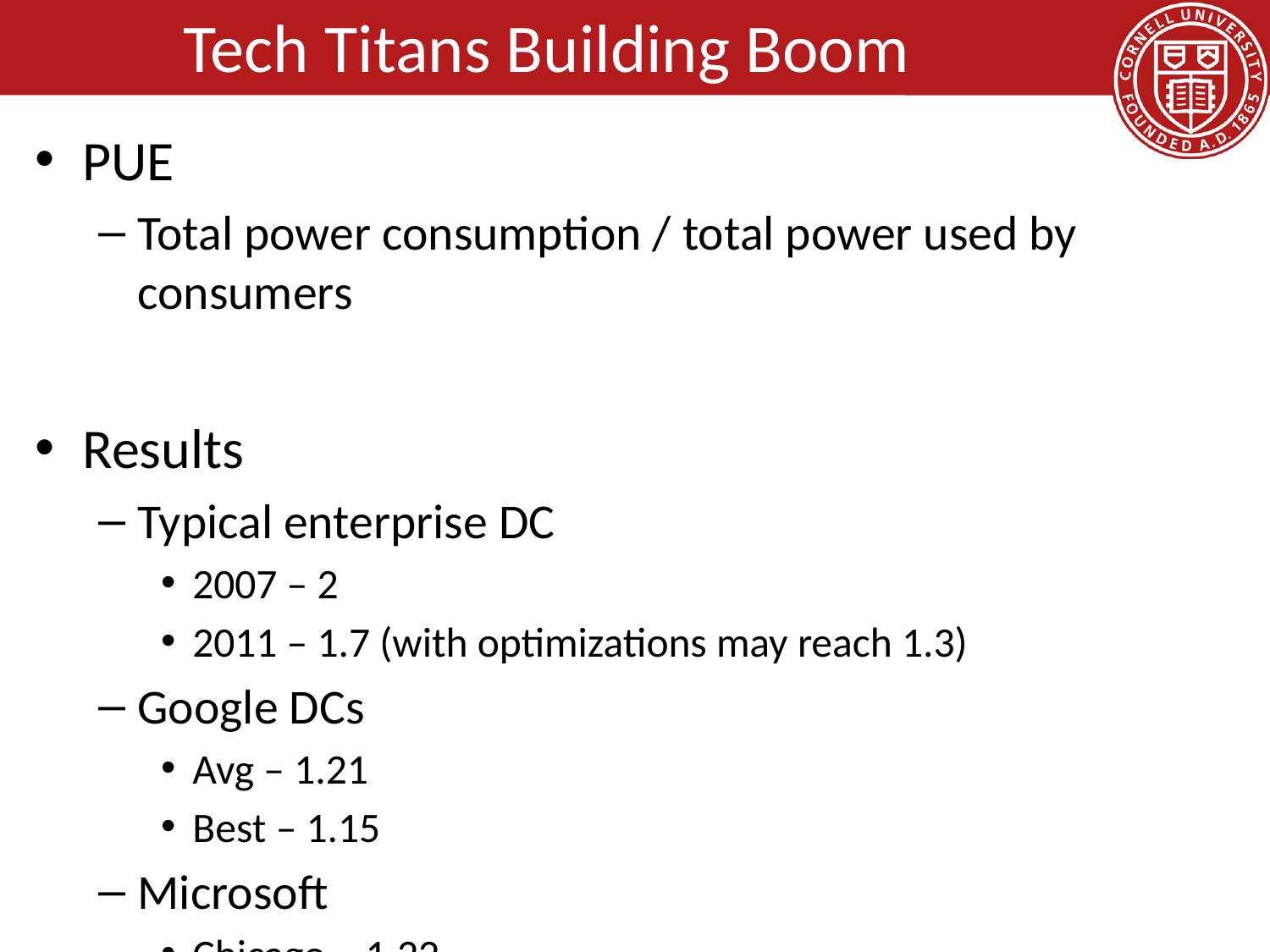

# Tech Titans Building Boom
PUE
Total power consumption / total power used by consumers

Results
Typical enterprise DC
2007 – 2
2011 – 1.7 (with optimizations may reach 1.3)
Google DCs
Avg – 1.21
Best – 1.15
Microsoft
Chicago – 1.22